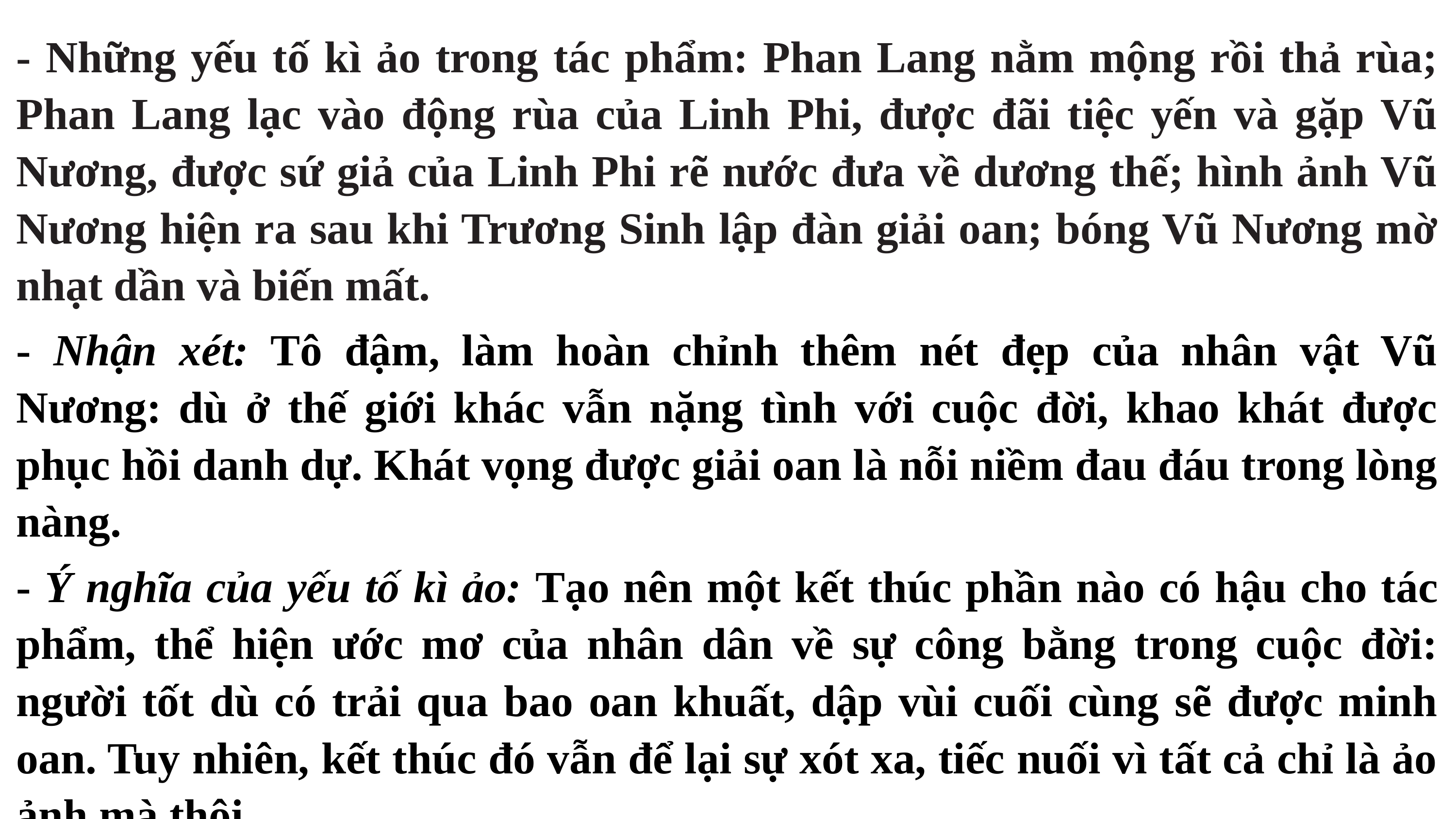

- Những yếu tố kì ảo trong tác phẩm: Phan Lang nằm mộng rồi thả rùa; Phan Lang lạc vào động rùa của Linh Phi, được đãi tiệc yến và gặp Vũ Nương, được sứ giả của Linh Phi rẽ nước đưa về dương thế; hình ảnh Vũ Nương hiện ra sau khi Trương Sinh lập đàn giải oan; bóng Vũ Nương mờ nhạt dần và biến mất.
- Nhận xét: Tô đậm, làm hoàn chỉnh thêm nét đẹp của nhân vật Vũ Nương: dù ở thế giới khác vẫn nặng tình với cuộc đời, khao khát được phục hồi danh dự. Khát vọng được giải oan là nỗi niềm đau đáu trong lòng nàng.
- Ý nghĩa của yếu tố kì ảo: Tạo nên một kết thúc phần nào có hậu cho tác phẩm, thể hiện ước mơ của nhân dân về sự công bằng trong cuộc đời: người tốt dù có trải qua bao oan khuất, dập vùi cuối cùng sẽ được minh oan. Tuy nhiên, kết thúc đó vẫn để lại sự xót xa, tiếc nuối vì tất cả chỉ là ảo ảnh mà thôi.